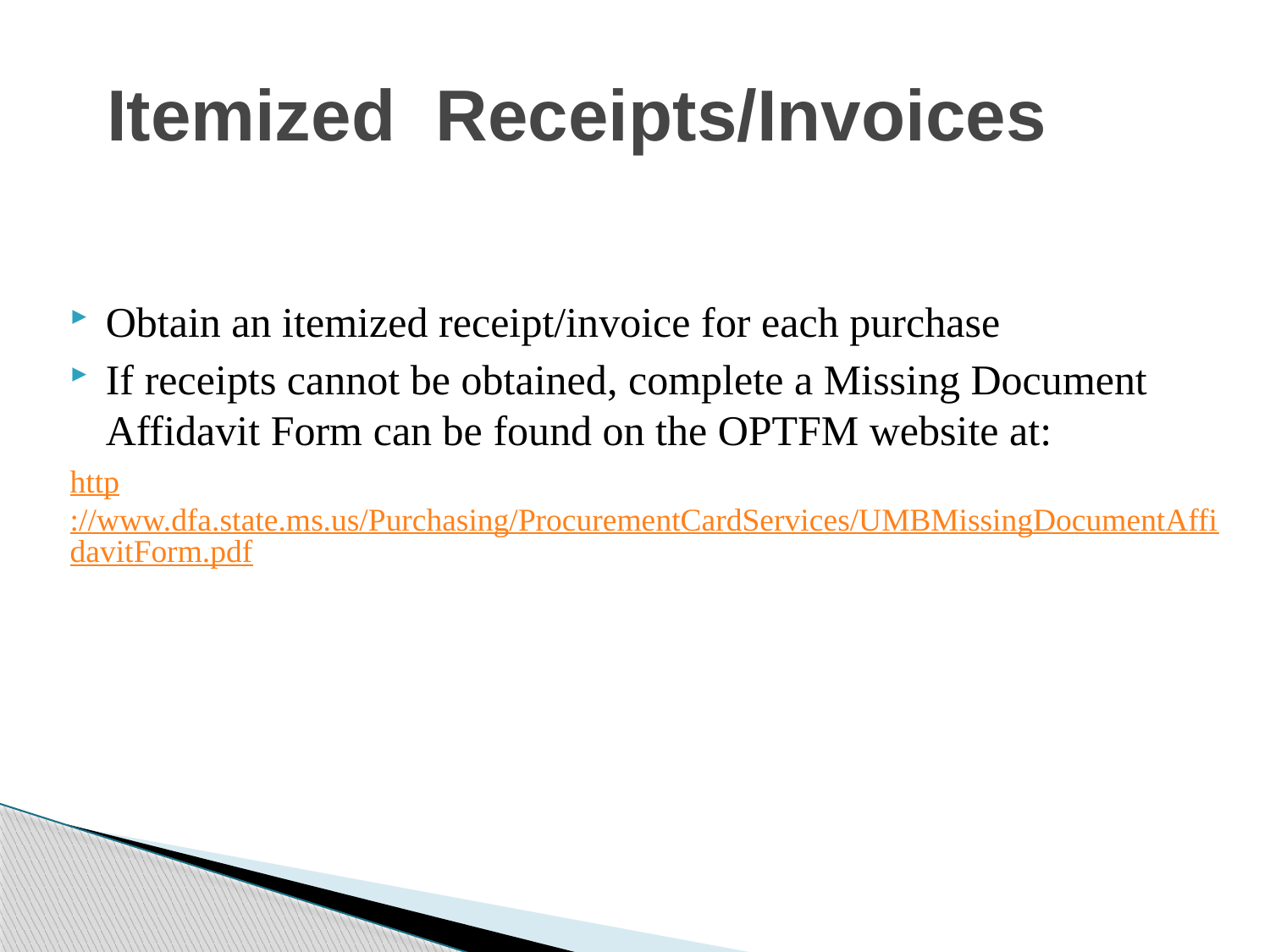

# Itemized  Receipts/Invoices

Obtain an itemized receipt/invoice for each purchase
If receipts cannot be obtained, complete a Missing Document Affidavit Form can be found on the OPTFM website at:
http://www.dfa.state.ms.us/Purchasing/ProcurementCardServices/UMBMissingDocumentAffidavitForm.pdf